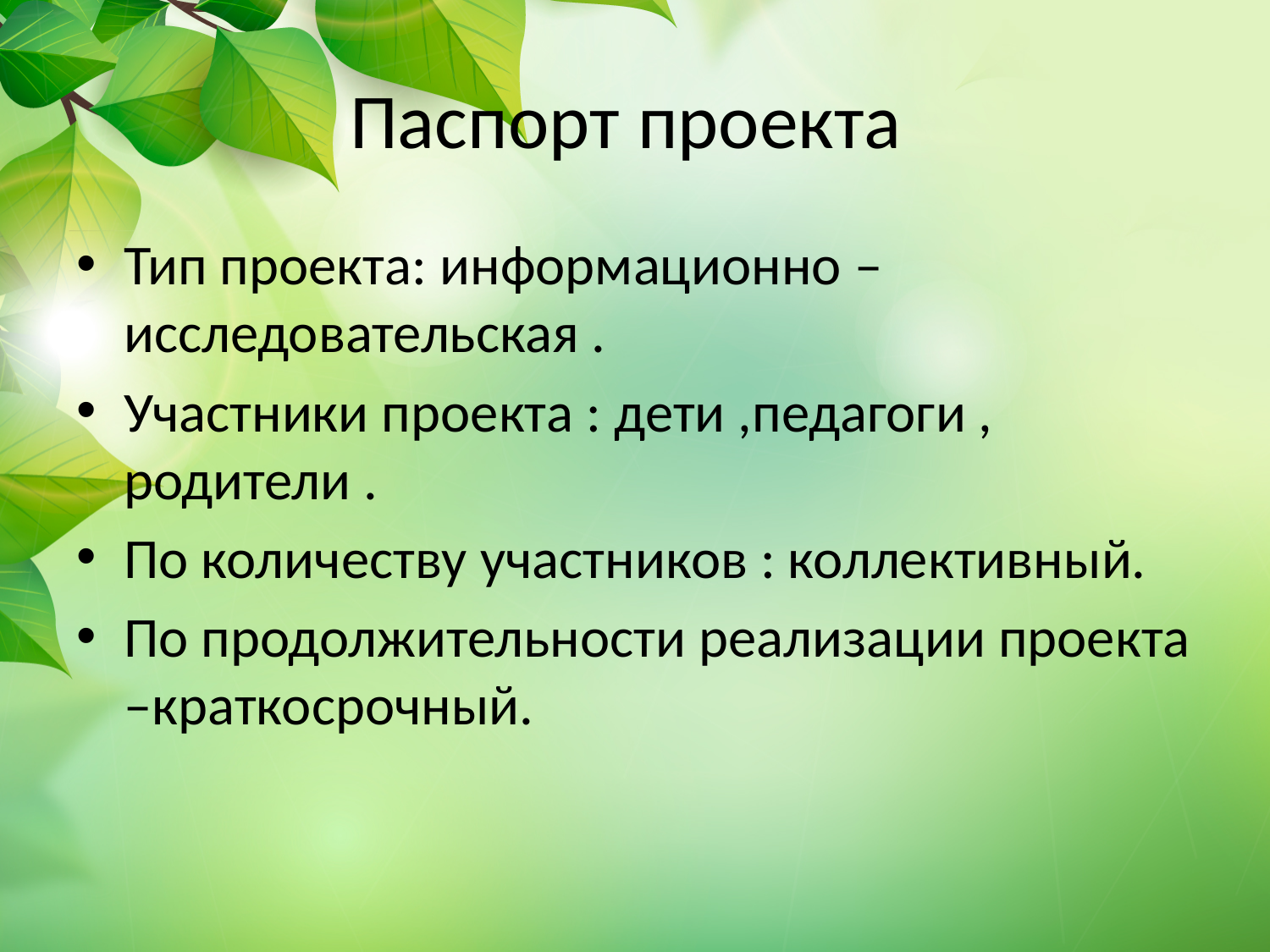

# Паспорт проекта
Тип проекта: информационно –исследовательская .
Участники проекта : дети ,педагоги , родители .
По количеству участников : коллективный.
По продолжительности реализации проекта –краткосрочный.